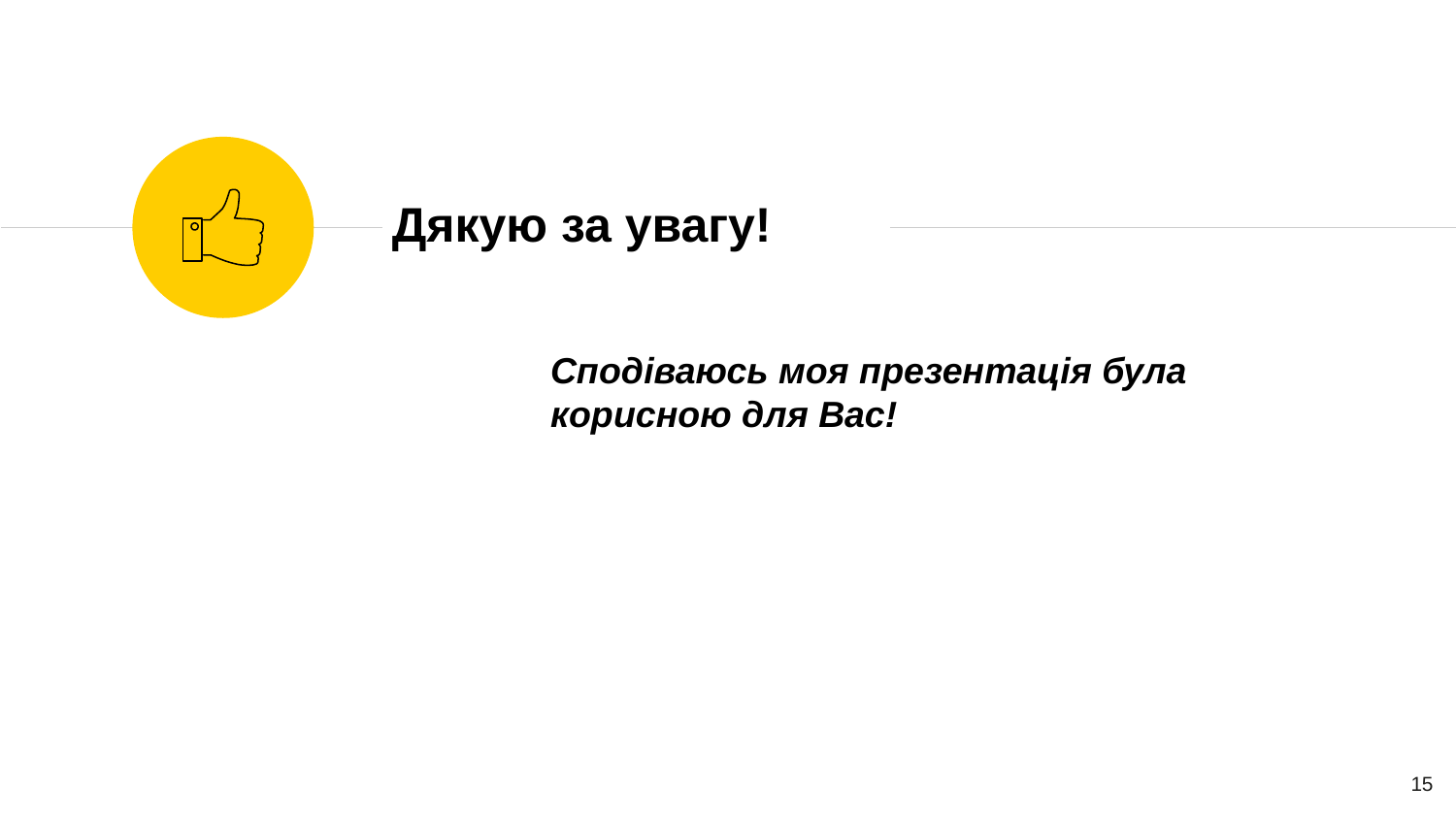

Дякую за увагу!

Сподіваюсь моя презентація була корисною для Вас!

15